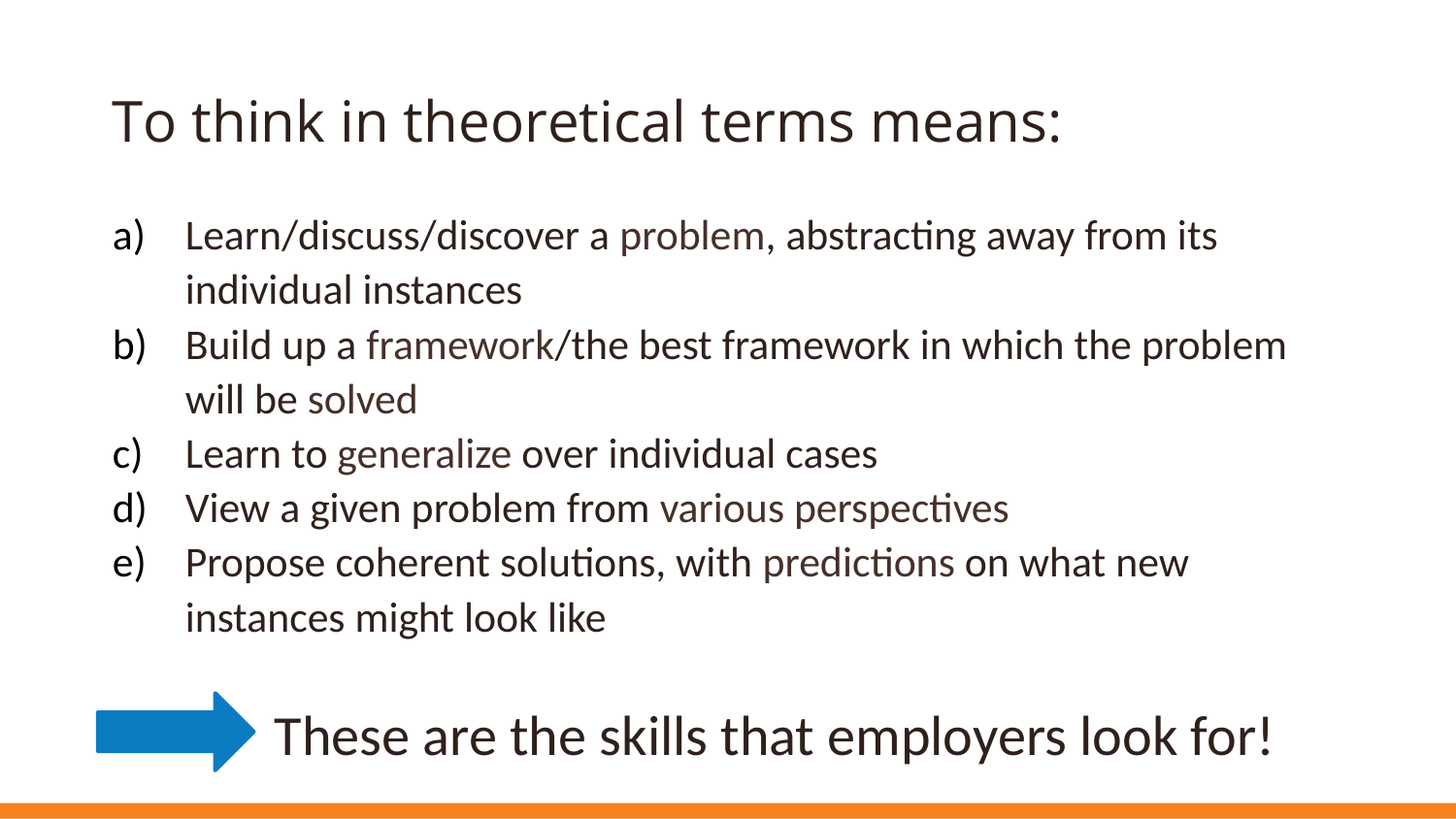

To think in theoretical terms means:
Learn/discuss/discover a problem, abstracting away from its individual instances
Build up a framework/the best framework in which the problem will be solved
Learn to generalize over individual cases
View a given problem from various perspectives
Propose coherent solutions, with predictions on what new instances might look like

	  These are the skills that employers look for!